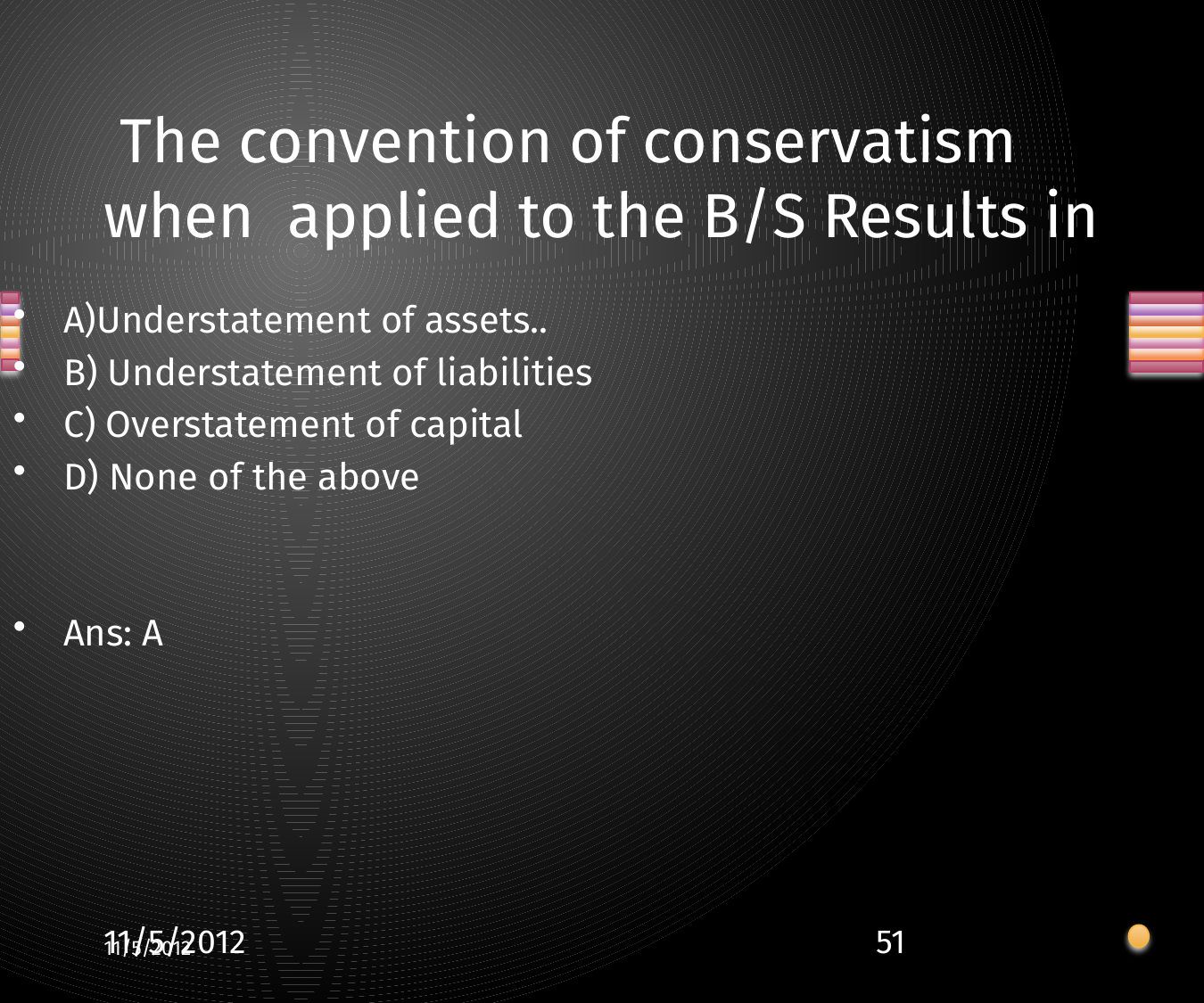

# The convention of conservatism when  applied to the B/S Results in
A)Understatement of assets..
B) Understatement of liabilities
C) Overstatement of capital
D) None of the above

Ans: A
11/5/2012
11/5/2012

51